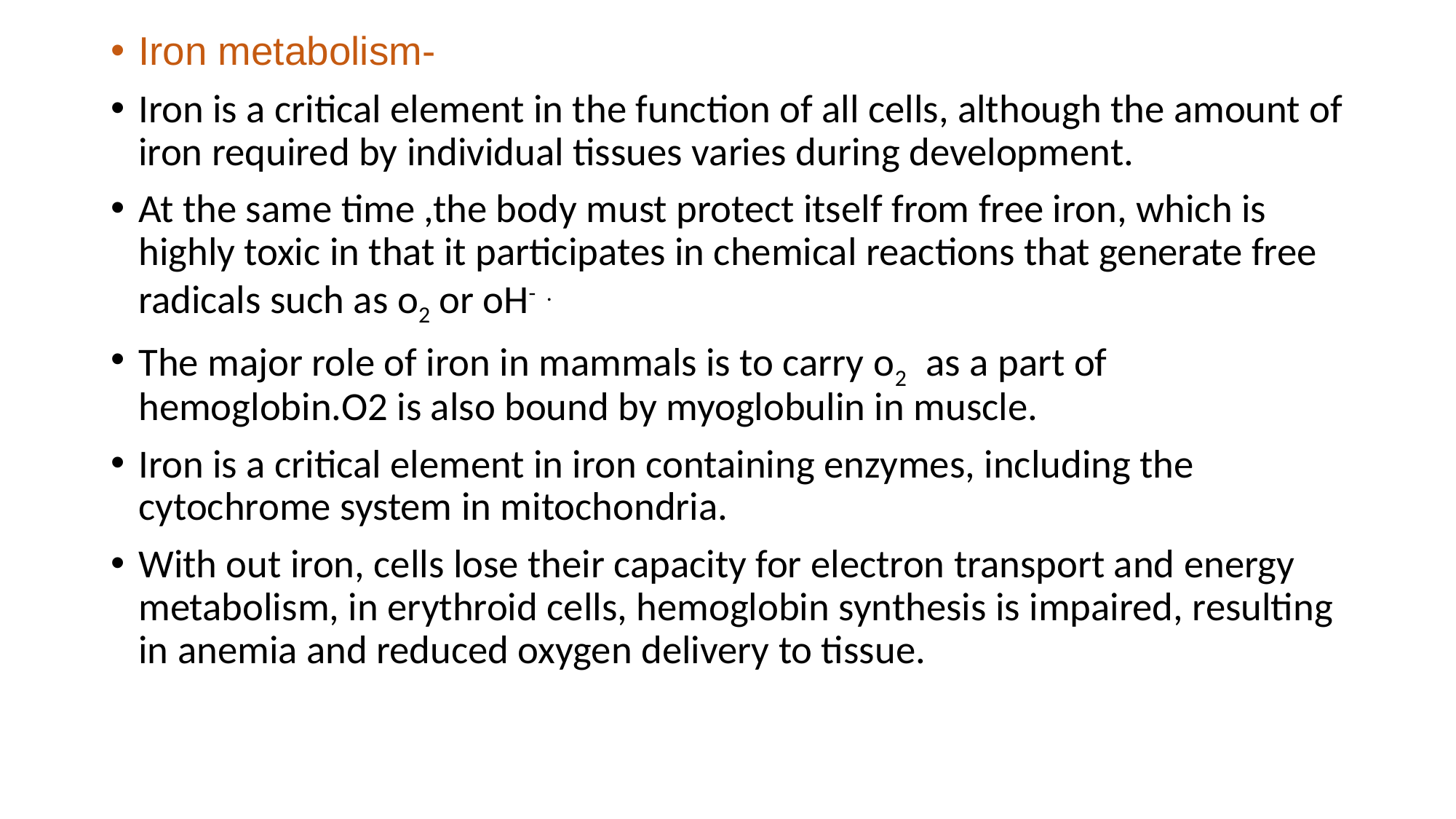

Iron metabolism-
Iron is a critical element in the function of all cells, although the amount of iron required by individual tissues varies during development.
At the same time ,the body must protect itself from free iron, which is highly toxic in that it participates in chemical reactions that generate free radicals such as o2 or oH-  .
The major role of iron in mammals is to carry o2   as a part of hemoglobin.O2 is also bound by myoglobulin in muscle.
Iron is a critical element in iron containing enzymes, including the cytochrome system in mitochondria.
With out iron, cells lose their capacity for electron transport and energy metabolism, in erythroid cells, hemoglobin synthesis is impaired, resulting in anemia and reduced oxygen delivery to tissue.